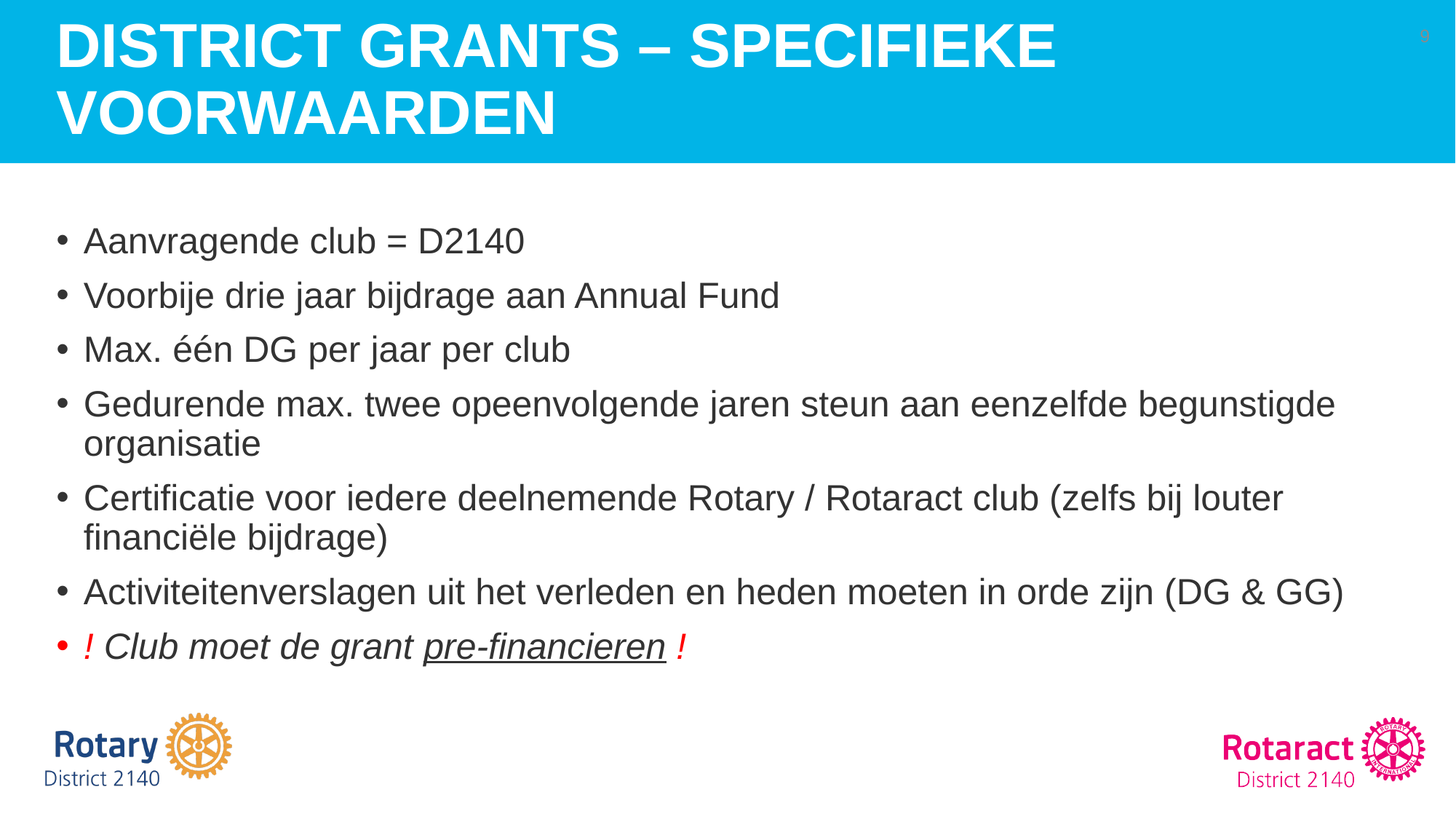

# District Grants – specifieke voorwaarden
9
Aanvragende club = D2140
Voorbije drie jaar bijdrage aan Annual Fund
Max. één DG per jaar per club
Gedurende max. twee opeenvolgende jaren steun aan eenzelfde begunstigde organisatie
Certificatie voor iedere deelnemende Rotary / Rotaract club (zelfs bij louter financiële bijdrage)
Activiteitenverslagen uit het verleden en heden moeten in orde zijn (DG & GG)
! Club moet de grant pre-financieren !